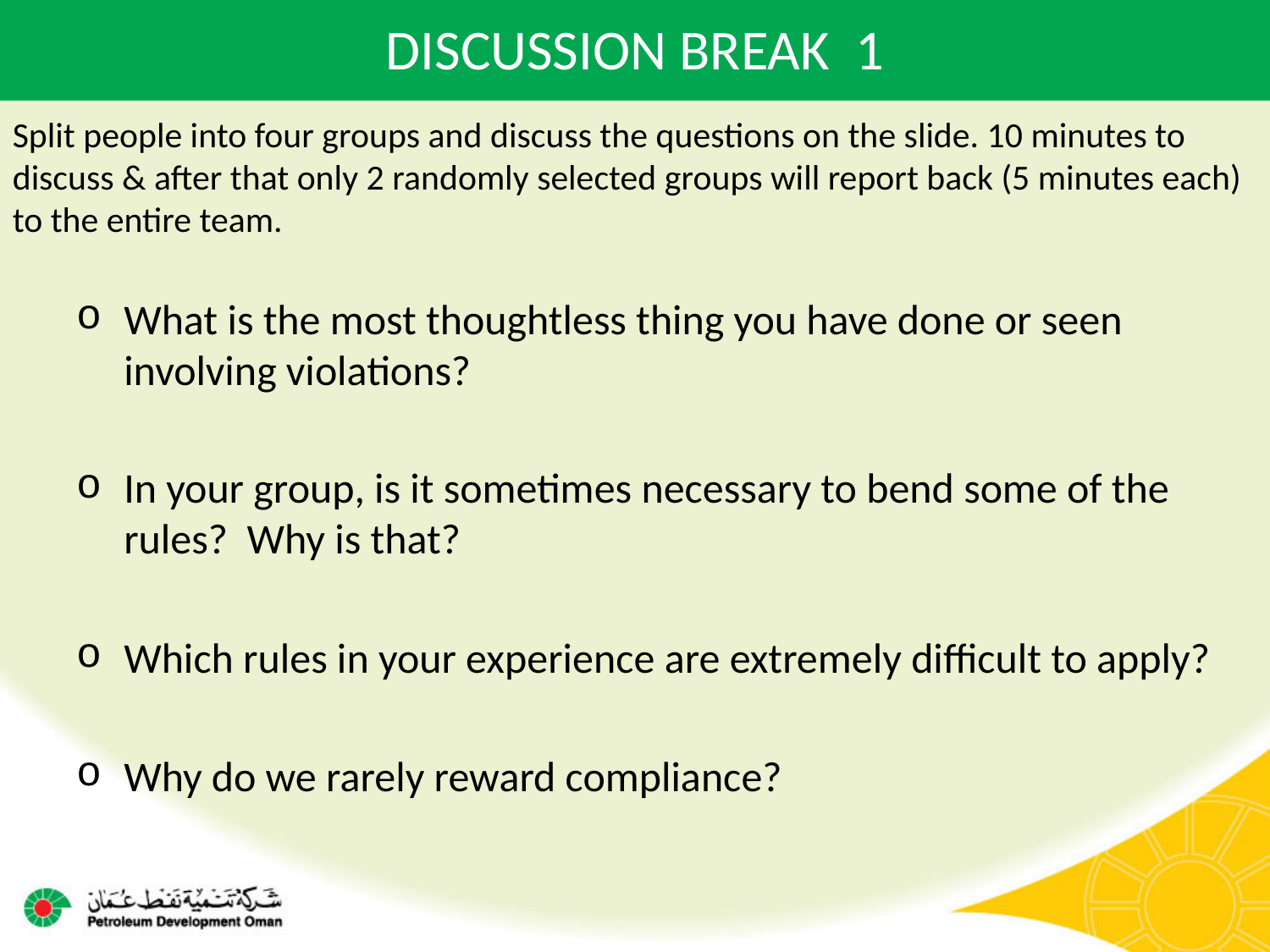

# DISCUSSION BREAK  1
Split people into four groups and discuss the questions on the slide. 10 minutes to discuss & after that only 2 randomly selected groups will report back (5 minutes each) to the entire team.
What is the most thoughtless thing you have done or seen involving violations?

In your group, is it sometimes necessary to bend some of the rules?  Why is that?

Which rules in your experience are extremely difficult to apply?

Why do we rarely reward compliance?